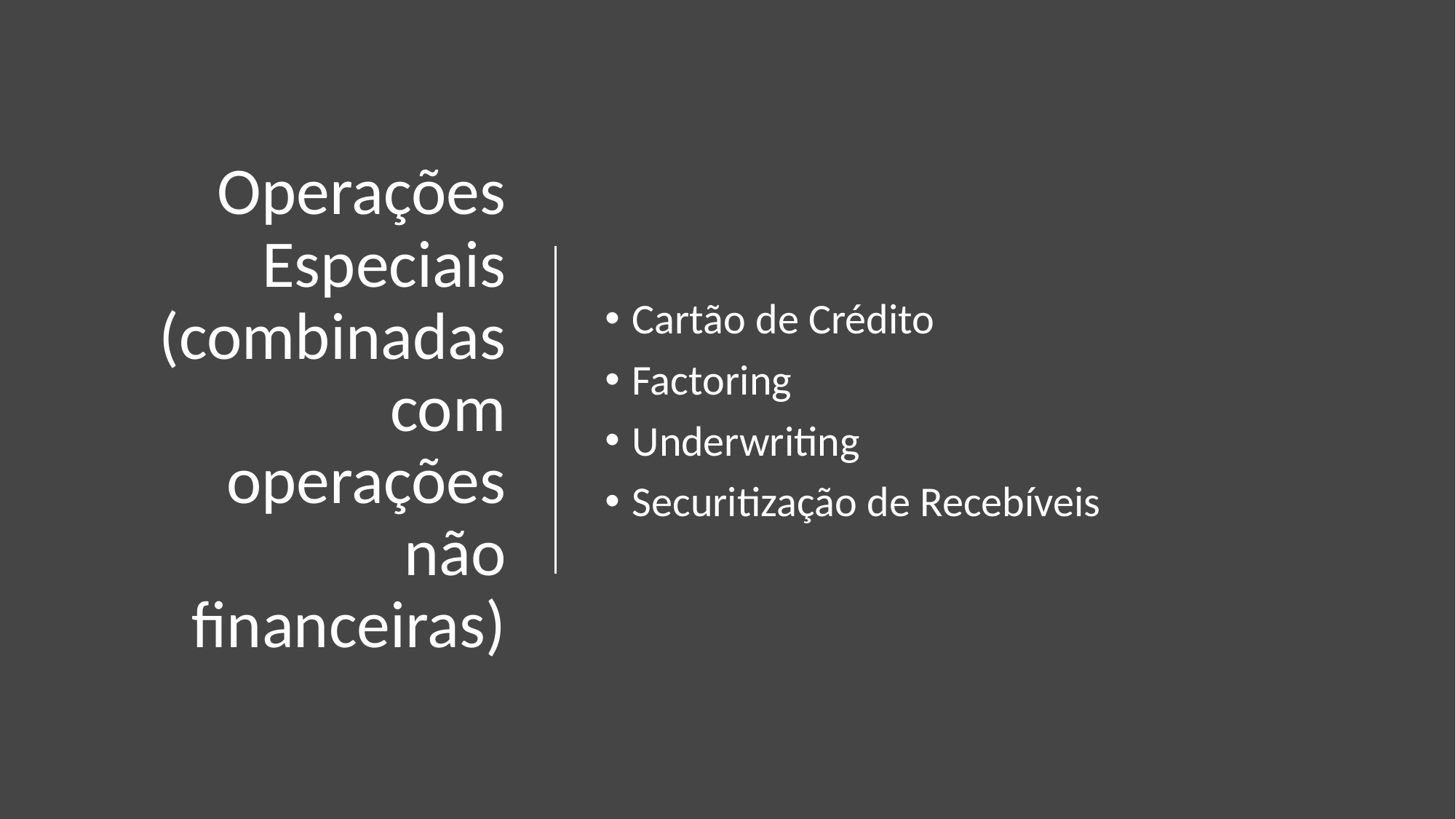

# Operações Especiais (combinadas com operações não financeiras)

Cartão de Crédito
Factoring
Underwriting
Securitização de Recebíveis